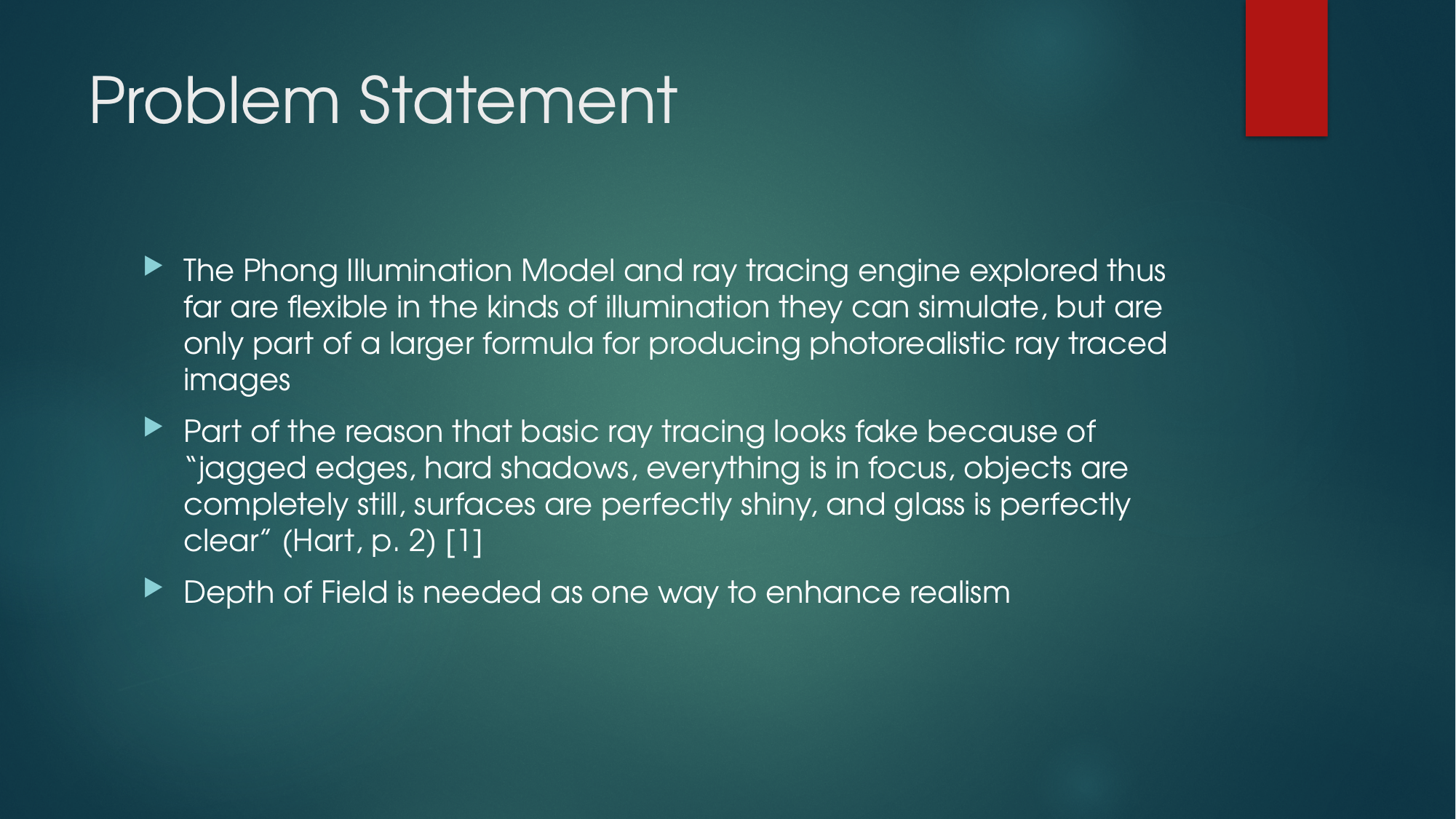

# Problem Statement
The Phong Illumination Model and ray tracing engine explored thus far are flexible in the kinds of illumination they can simulate, but are only part of a larger formula for producing photorealistic ray traced images
Part of the reason that basic ray tracing looks fake because of “jagged edges, hard shadows, everything is in focus, objects are completely still, surfaces are perfectly shiny, and glass is perfectly clear” (Hart, p. 2) [1]
Depth of Field is needed as one way to enhance realism